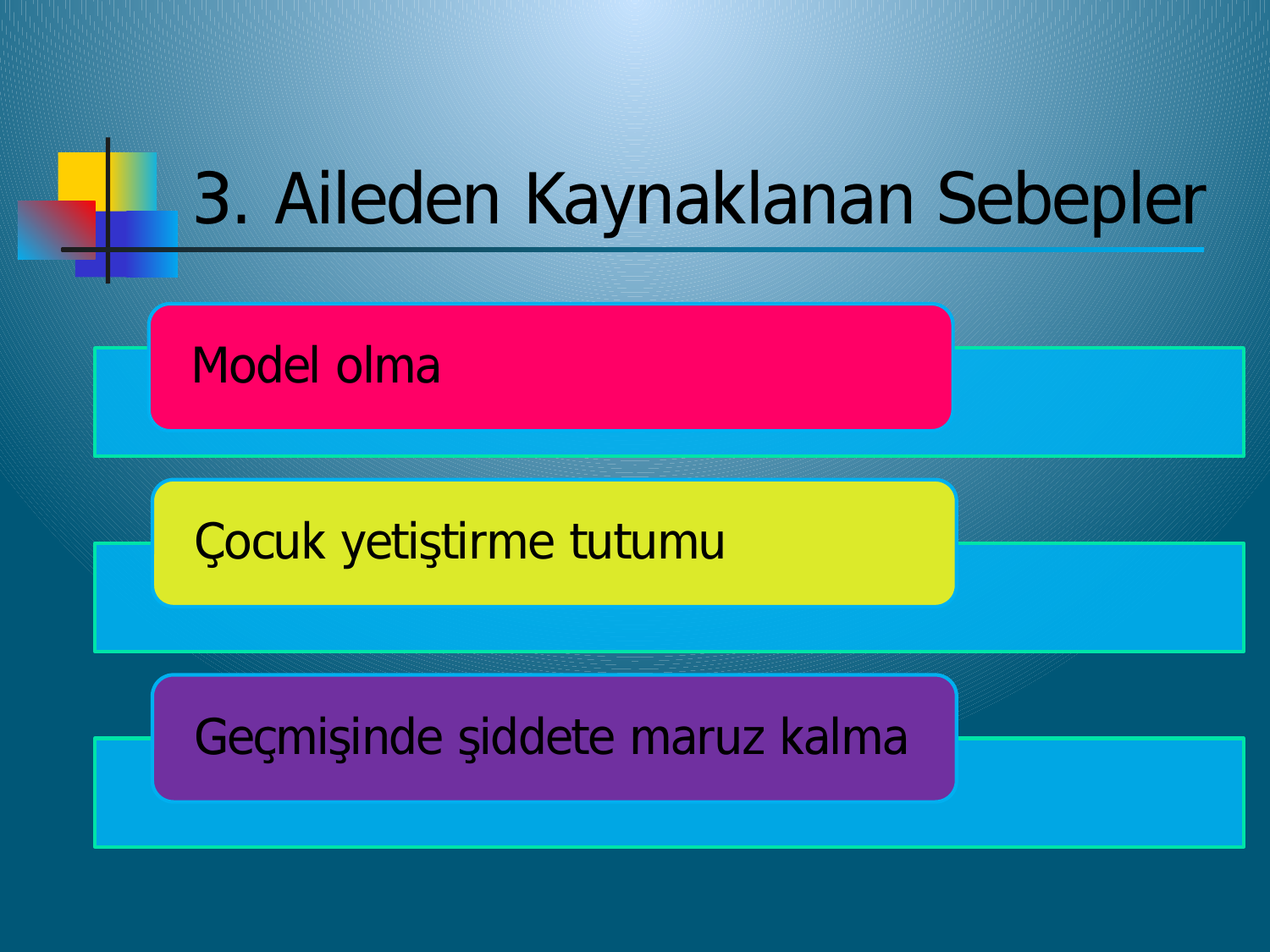

# 3. Aileden Kaynaklanan Sebepler
Model olma
Çocuk yetiştirme tutumu
Geçmişinde şiddete maruz kalma